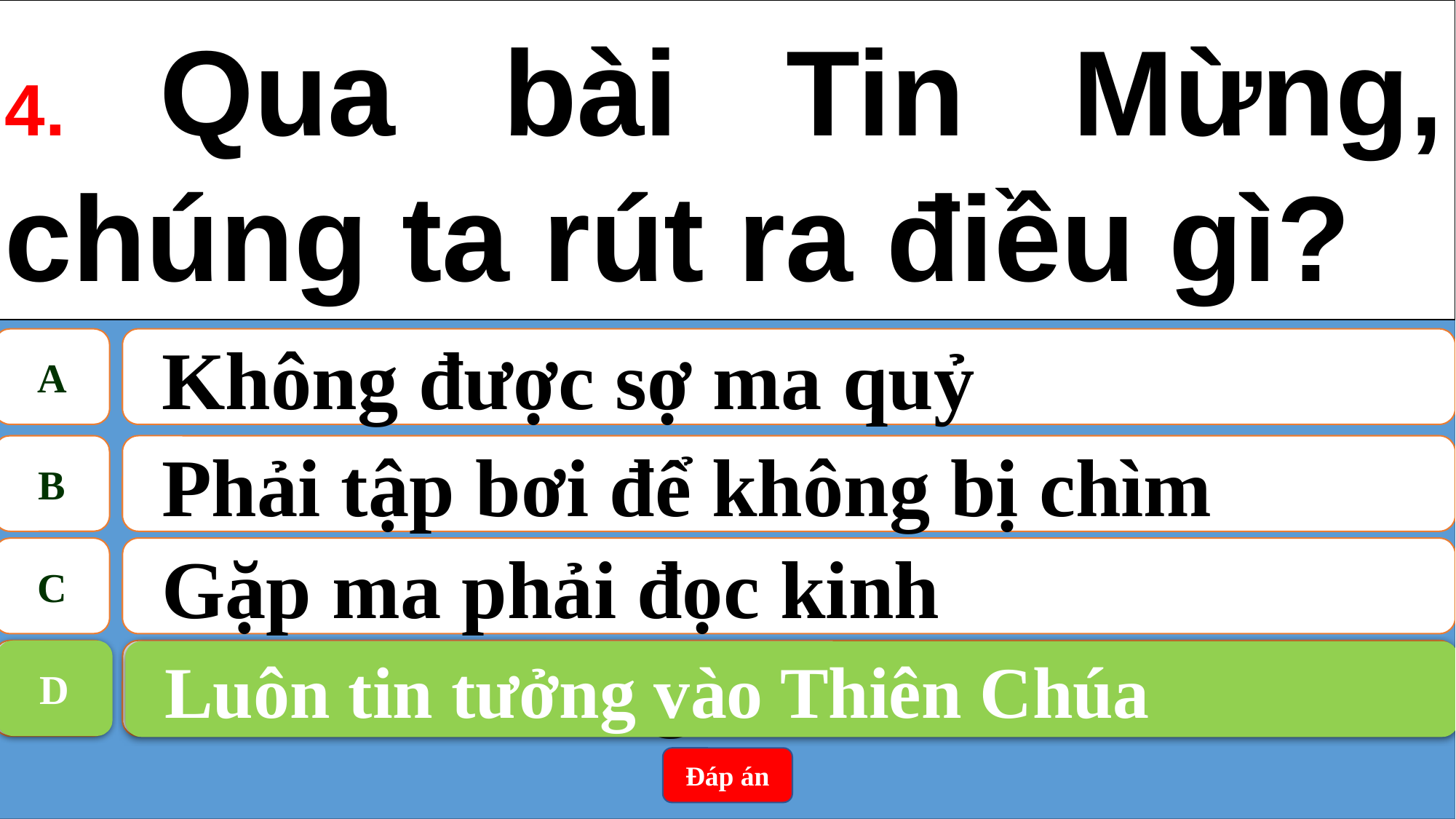

4. Qua bài Tin Mừng, chúng ta rút ra điều gì?
A
Không được sợ ma quỷ
B
Phải tập bơi để không bị chìm
C
Gặp ma phải đọc kinh
D
Luôn tin tưởng vào Thiên Chúa
D
Luôn tin tưởng vào Thiên Chúa
Đáp án